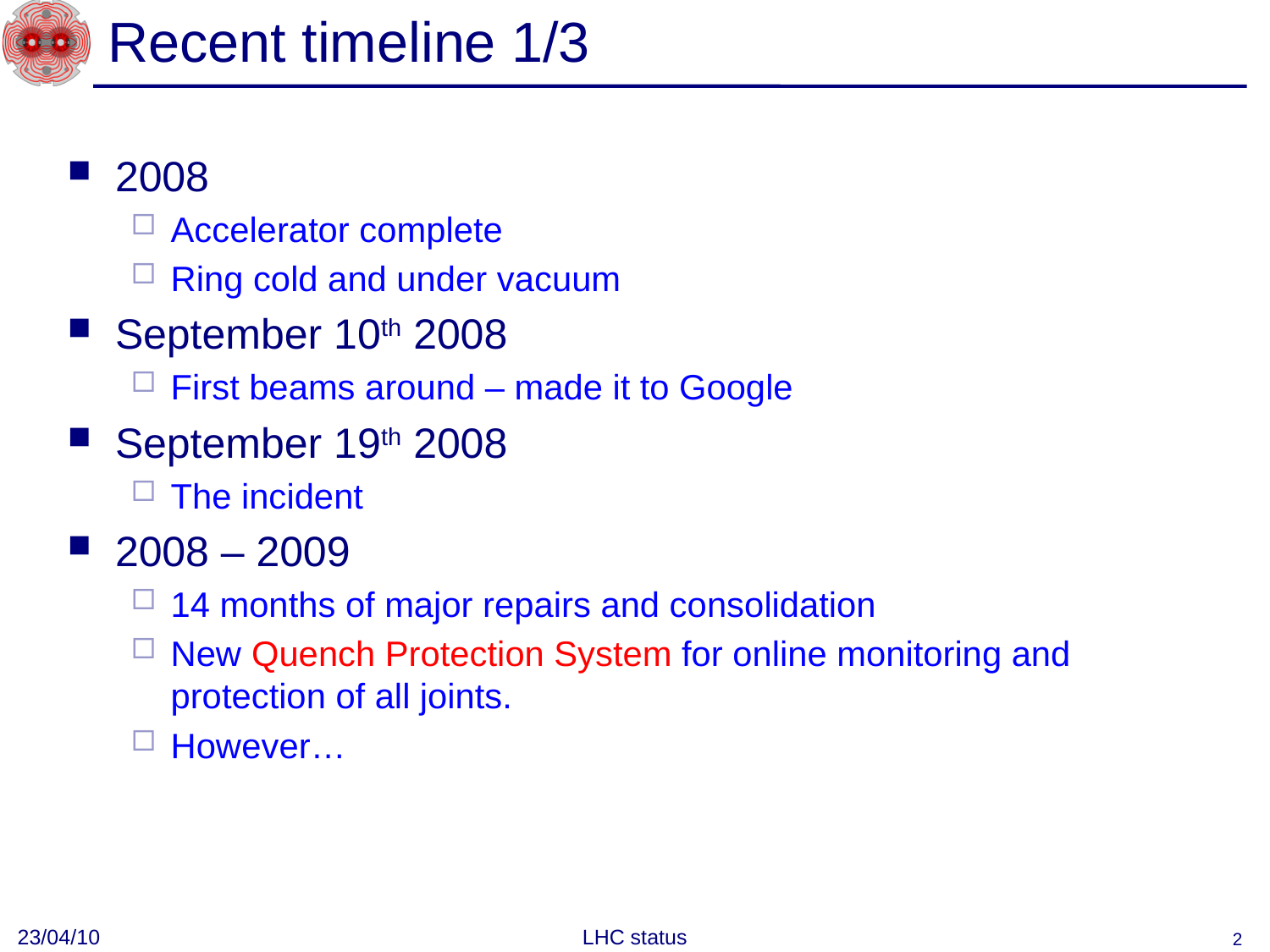

# Recent timeline 1/3

2008
Accelerator complete
Ring cold and under vacuum
September 10th 2008
First beams around – made it to Google
September 19th 2008
The incident
2008 – 2009
14 months of major repairs and consolidation
New Quench Protection System for online monitoring and protection of all joints.
However…

2
23/04/10
LHC status